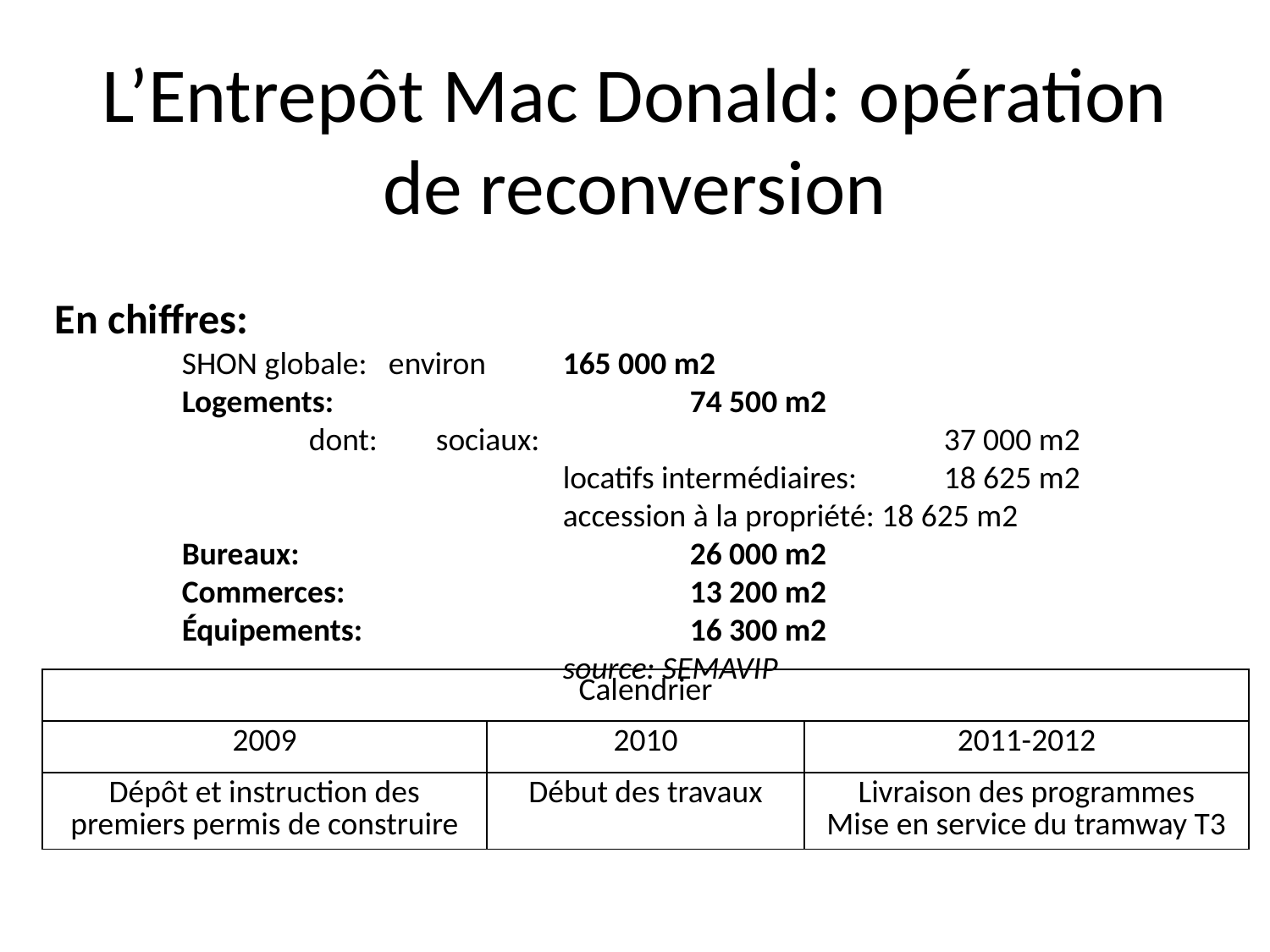

# L’Entrepôt Mac Donald: opération de reconversion
En chiffres:
	SHON globale:   environ 	165 000 m2
	Logements: 			74 500 m2
		dont: 	sociaux: 				37 000 m2
				locatifs intermédiaires: 	18 625 m2
				accession à la propriété: 18 625 m2
	Bureaux:				26 000 m2
	Commerces:			13 200 m2
	Équipements:			16 300 m2							source: SEMAVIP
| Calendrier |  |  |
| --- | --- | --- |
| 2009 | 2010 | 2011-2012 |
| Dépôt et instruction des premiers permis de construire | Début des travaux | Livraison des programmes Mise en service du tramway T3 |